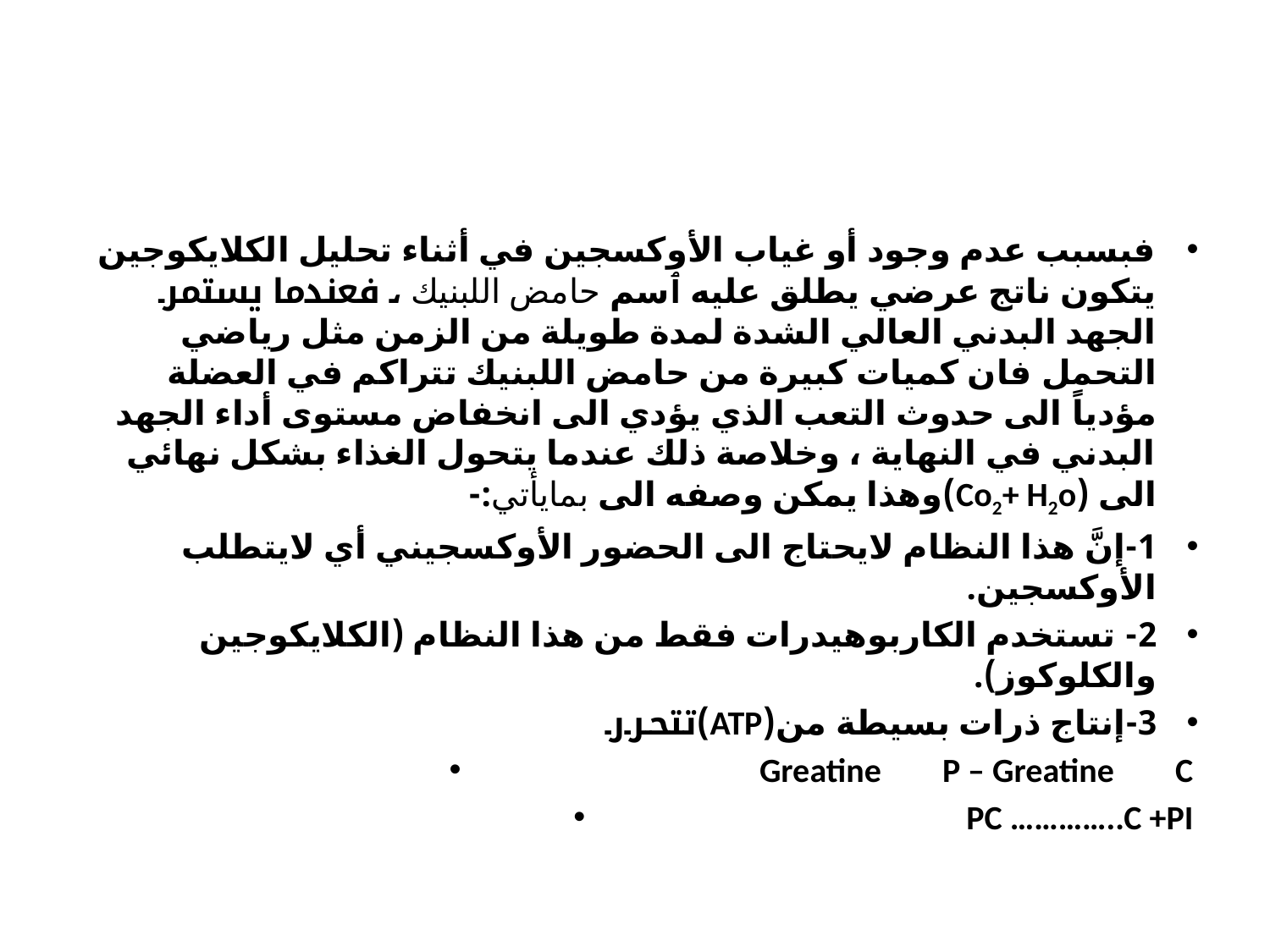

#
فبسبب عدم وجود أو غياب الأوكسجين في أثناء تحليل الكلايكوجين يتكون ناتج عرضي يطلق عليه ٱسم حامض اللبنيك ، فعندما يستمر الجهد البدني العالي الشدة لمدة طويلة من الزمن مثل رياضي التحمل فان كميات كبيرة من حامض اللبنيك تتراكم في العضلة مؤدياً الى حدوث التعب الذي يؤدي الى انخفاض مستوى أداء الجهد البدني في النهاية ، وخلاصة ذلك عندما يتحول الغذاء بشكل نهائي الى (Co2+ H2o)وهذا يمكن وصفه الى بمايأتي:-
1-إنَّ هذا النظام لايحتاج الى الحضور الأوكسجيني أي لايتطلب الأوكسجين.
2- تستخدم الكاربوهيدرات فقط من هذا النظام (الكلايكوجين والكلوكوز).
3-إنتاج ذرات بسيطة من(ATP)تتحرر
Greatine        P – Greatine        C
PC …………..C +PI